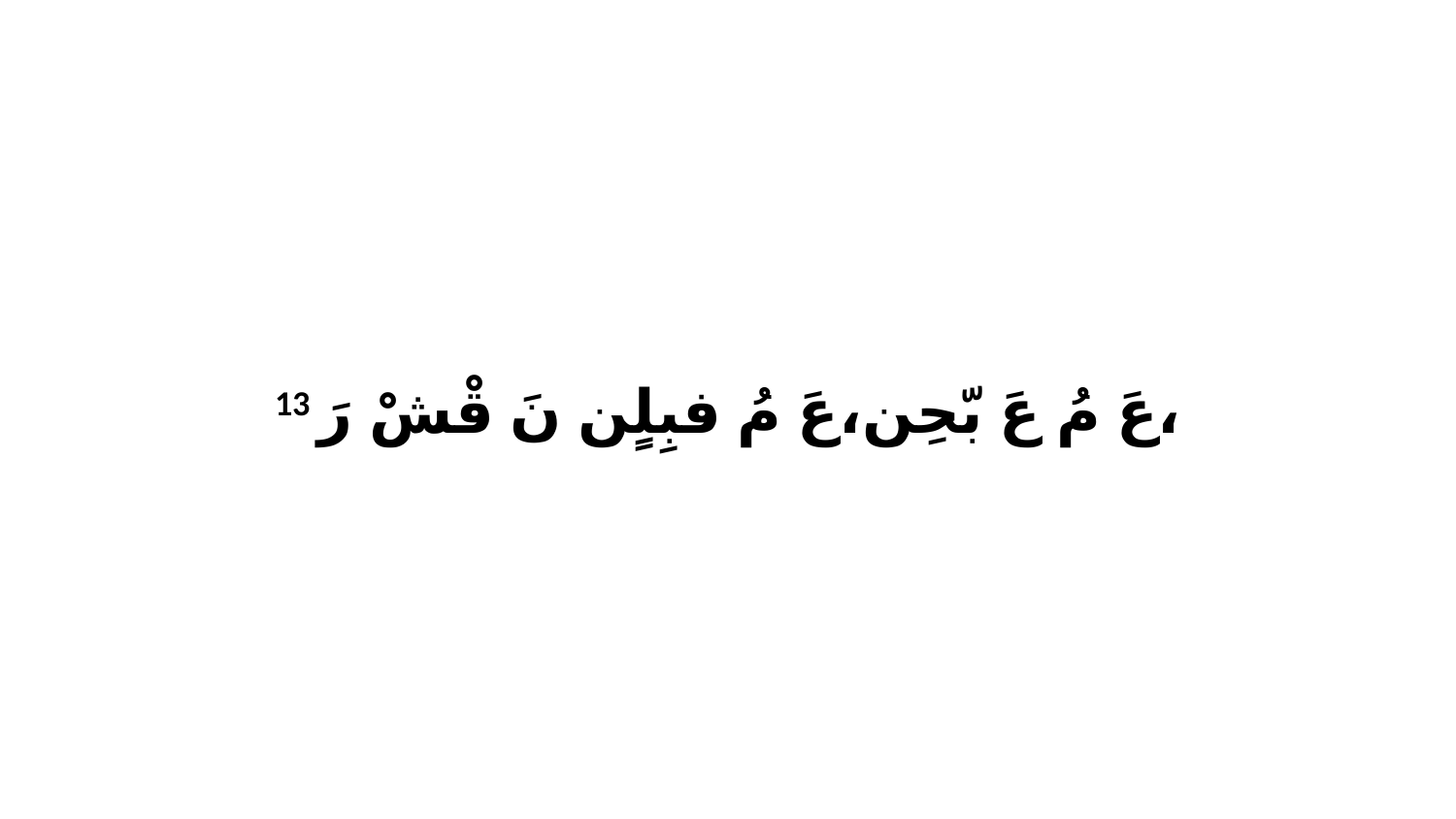

13 عَ مُ عَ بّحِن،عَ مُ فبِلٍن نَ قْشْ رَ،